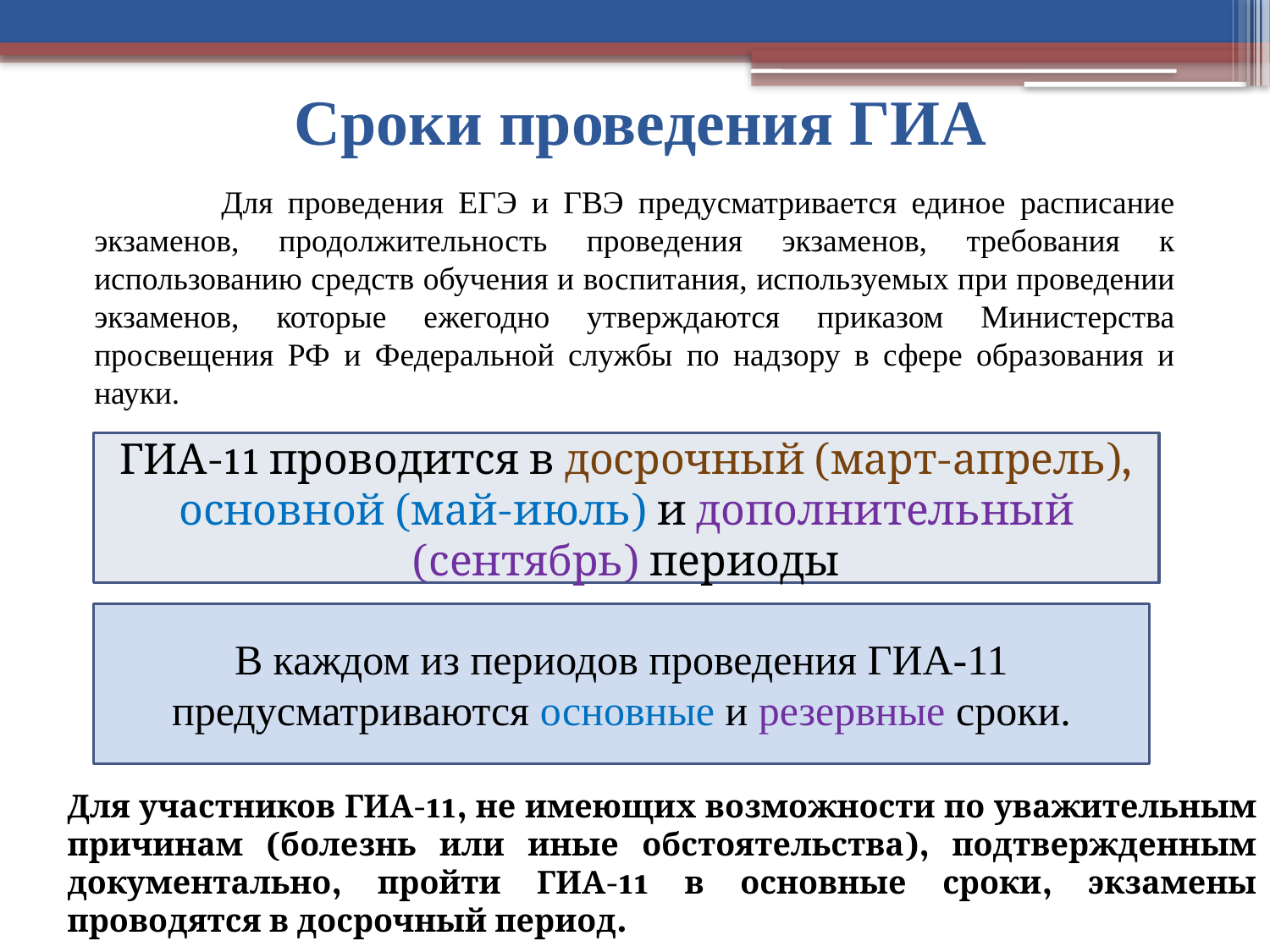

# Сроки проведения ГИА
	Для проведения ЕГЭ и ГВЭ предусматривается единое расписание экзаменов, продолжительность проведения экзаменов, требования к использованию средств обучения и воспитания, используемых при проведении экзаменов, которые ежегодно утверждаются приказом Министерства просвещения РФ и Федеральной службы по надзору в сфере образования и науки.
ГИА-11 проводится в досрочный (март-апрель), основной (май-июль) и дополнительный (сентябрь) периоды
В каждом из периодов проведения ГИА-11 предусматриваются основные и резервные сроки.
Для участников ГИА-11, не имеющих возможности по уважительным причинам (болезнь или иные обстоятельства), подтвержденным документально, пройти ГИА-11 в основные сроки, экзамены проводятся в досрочный период.